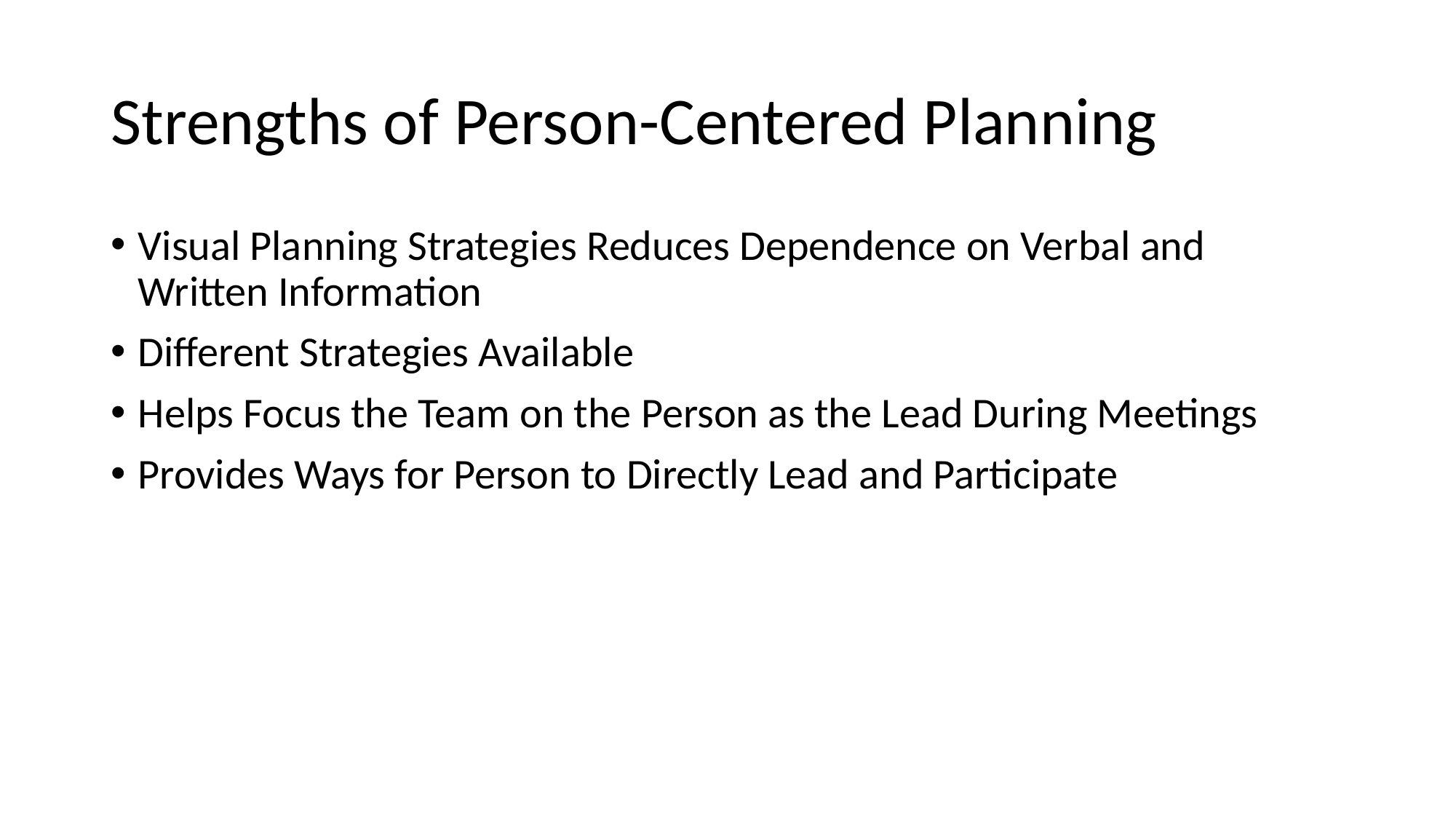

# Strengths of Person-Centered Planning
Visual Planning Strategies Reduces Dependence on Verbal and Written Information
Different Strategies Available
Helps Focus the Team on the Person as the Lead During Meetings
Provides Ways for Person to Directly Lead and Participate